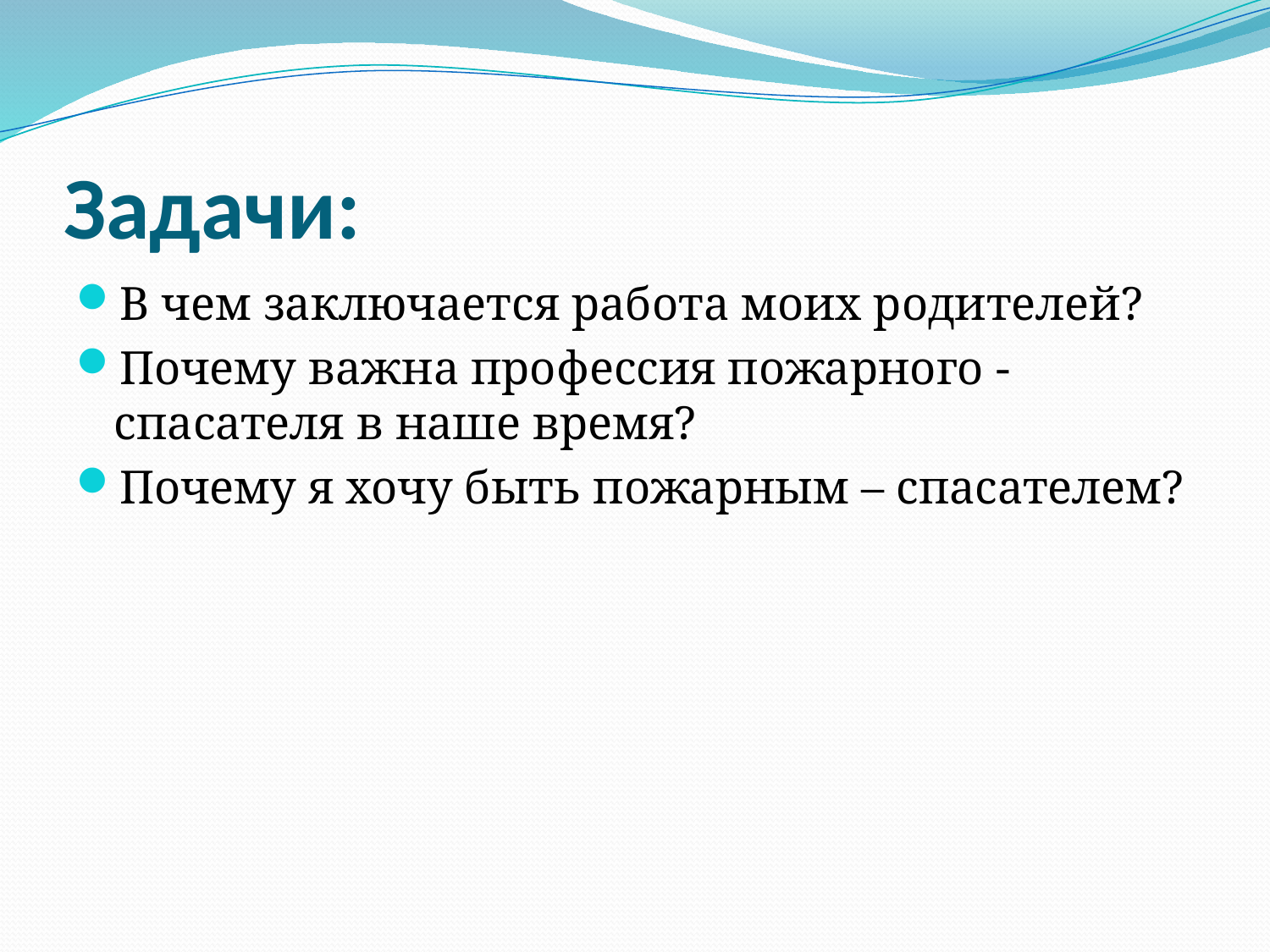

# Задачи:
В чем заключается работа моих родителей?
Почему важна профессия пожарного - спасателя в наше время?
Почему я хочу быть пожарным – спасателем?